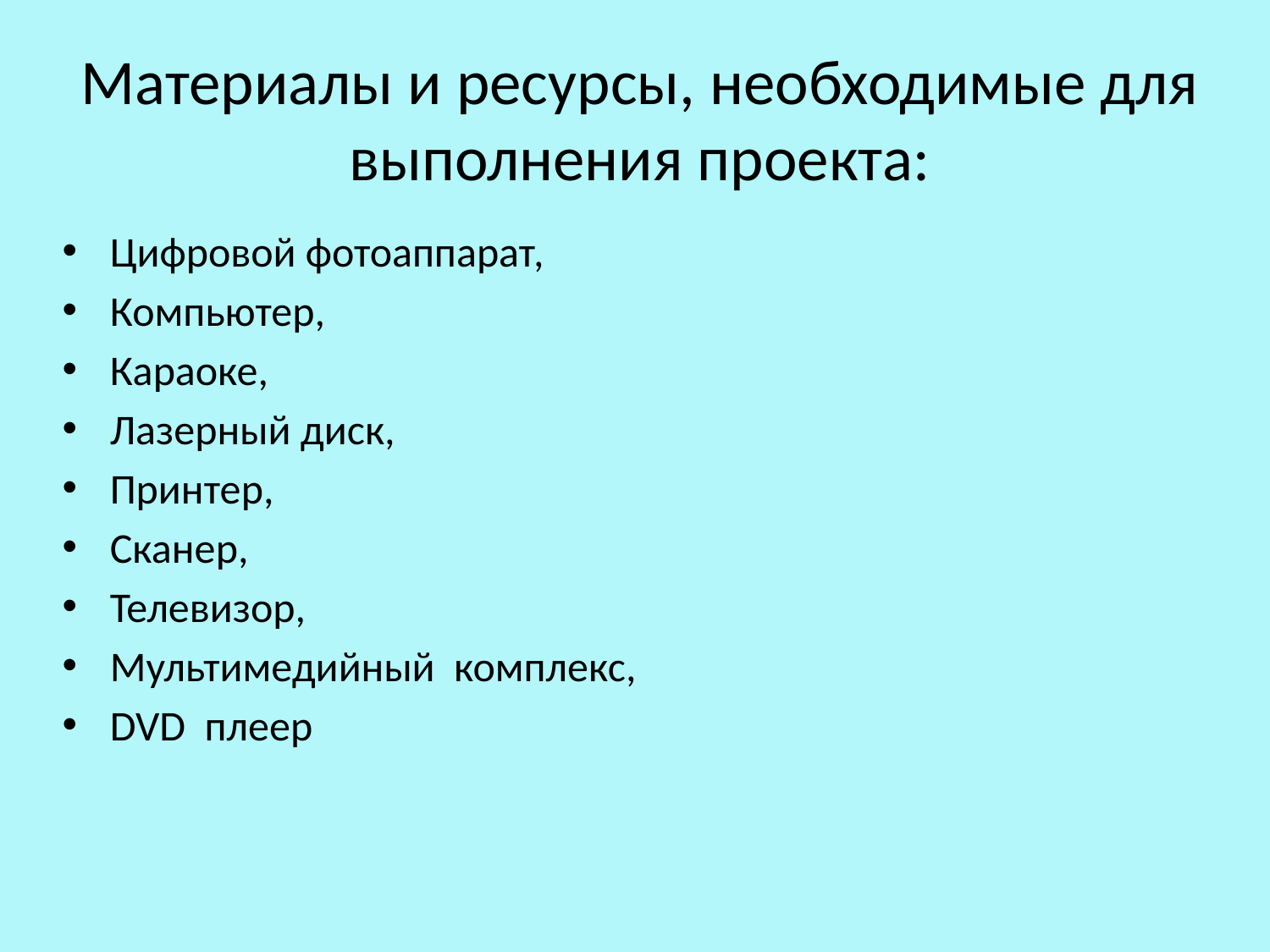

# Материалы и ресурсы, необходимые для выполнения проекта:
Цифровой фотоаппарат,
Компьютер,
Караоке,
Лазерный диск,
Принтер,
Сканер,
Телевизор,
Мультимедийный  комплекс,
DVD  плеер